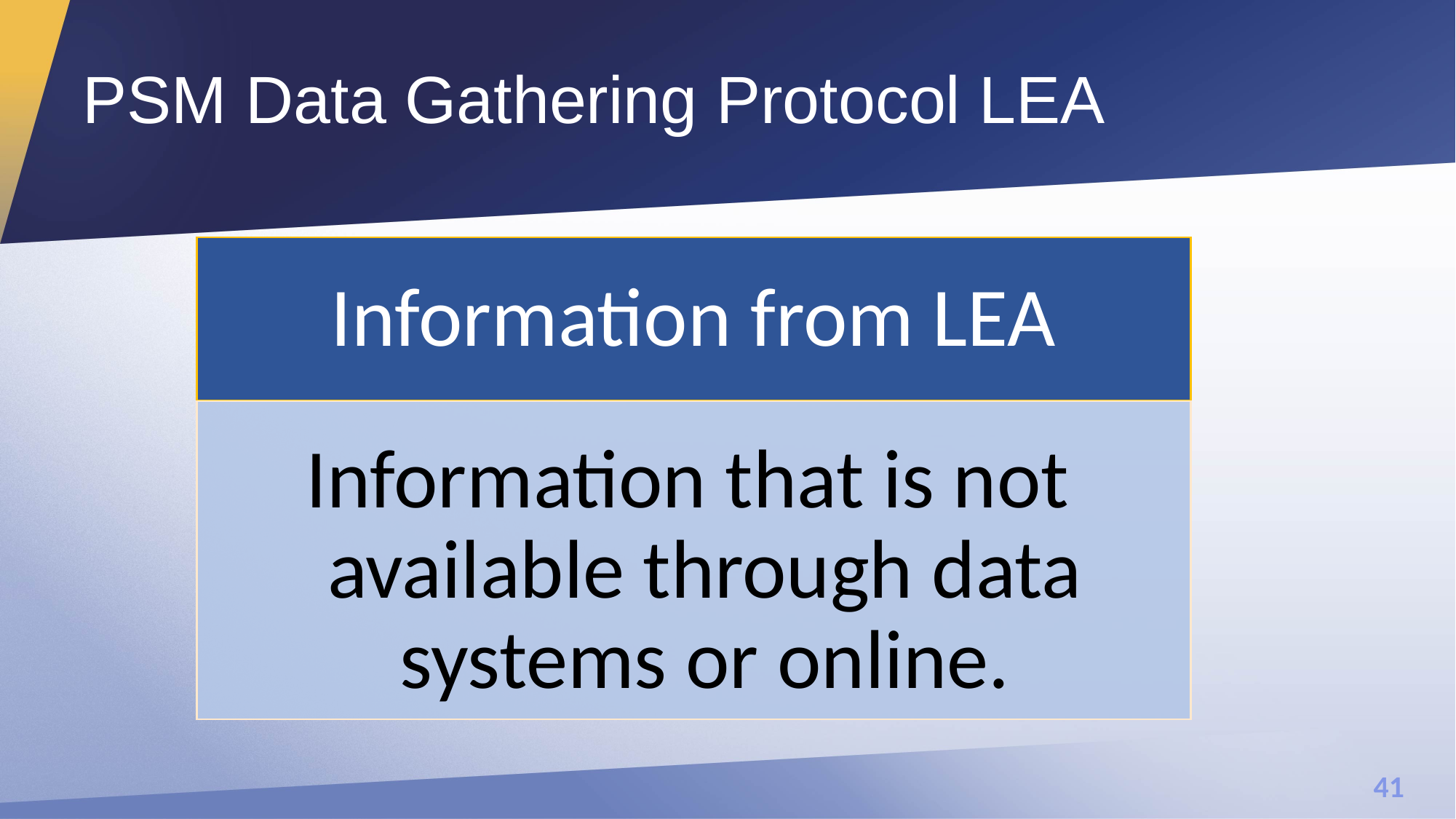

# PSM Data Gathering Protocol LEA
Information from LEA
Information that is not available through data systems or online.